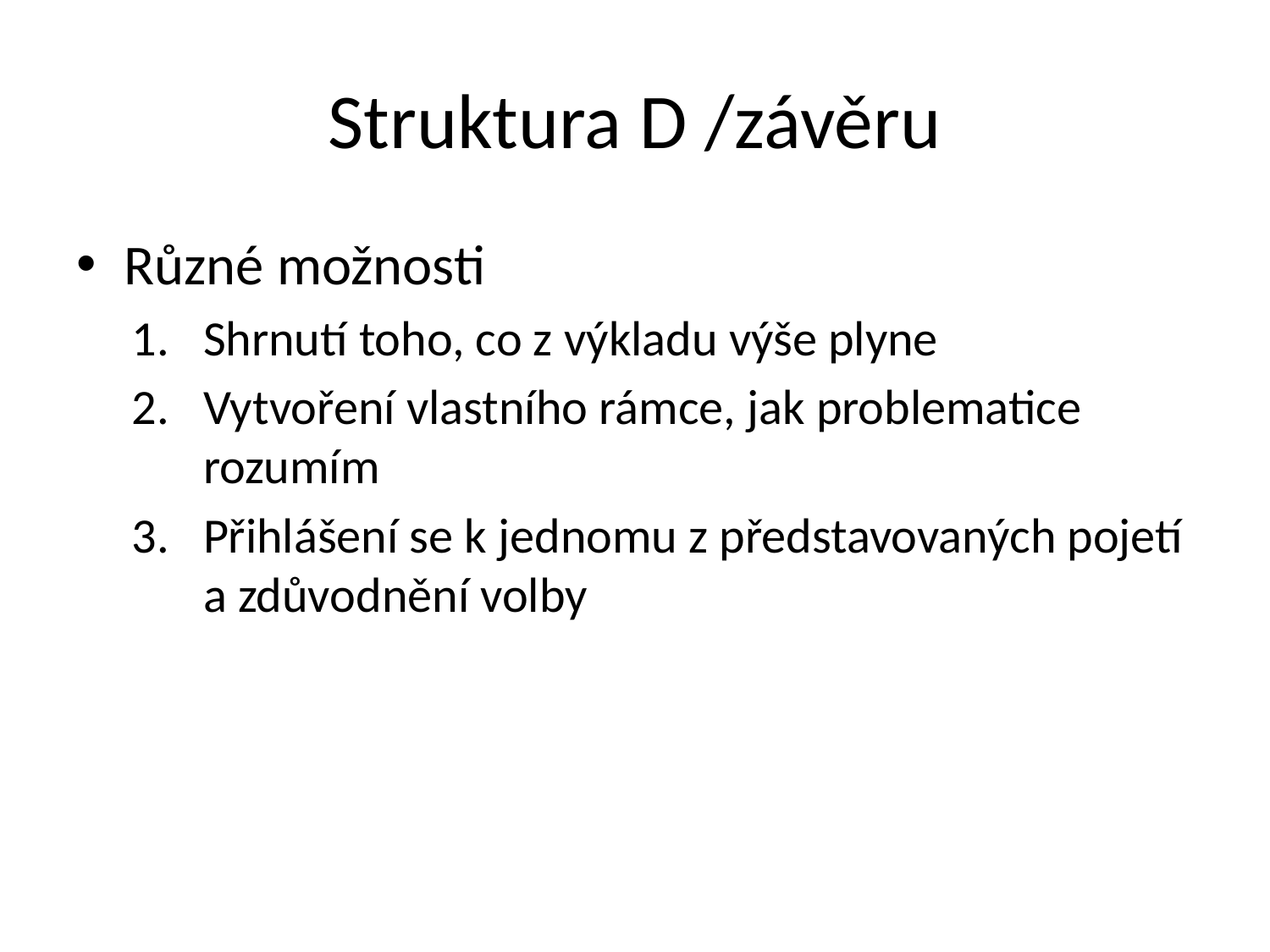

# Struktura D /závěru
Různé možnosti
Shrnutí toho, co z výkladu výše plyne
Vytvoření vlastního rámce, jak problematice rozumím
Přihlášení se k jednomu z představovaných pojetí a zdůvodnění volby